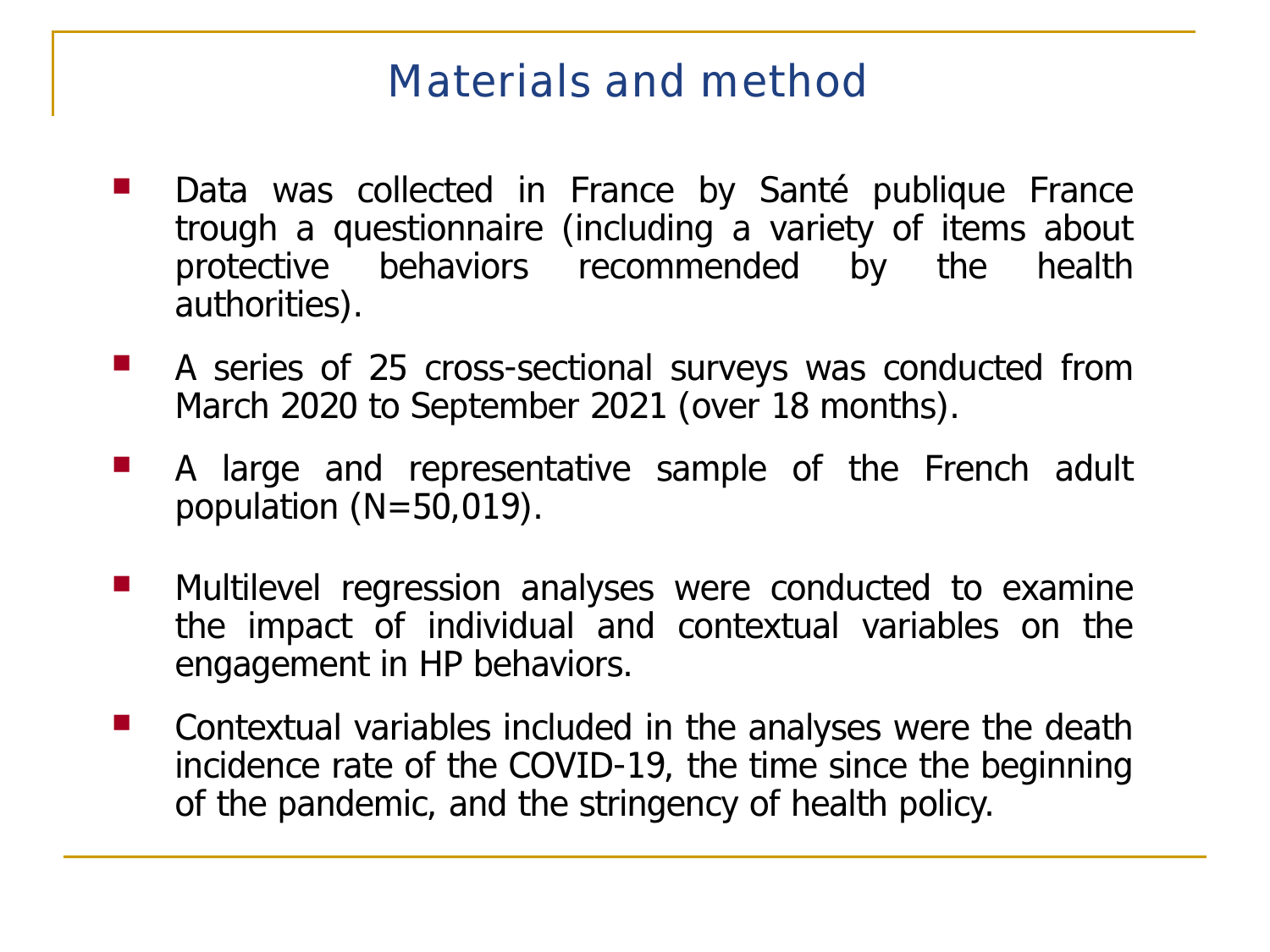

# Materials and method
Data was collected in France by Santé publique France trough a questionnaire (including a variety of items about protective behaviors recommended by the health authorities).

A series of 25 cross-sectional surveys was conducted from March 2020 to September 2021 (over 18 months).

A large and representative sample of the French adult population (N=50,019).

Multilevel regression analyses were conducted to examine the impact of individual and contextual variables on the engagement in HP behaviors.

Contextual variables included in the analyses were the death incidence rate of the COVID-19, the time since the beginning of the pandemic, and the stringency of health policy.